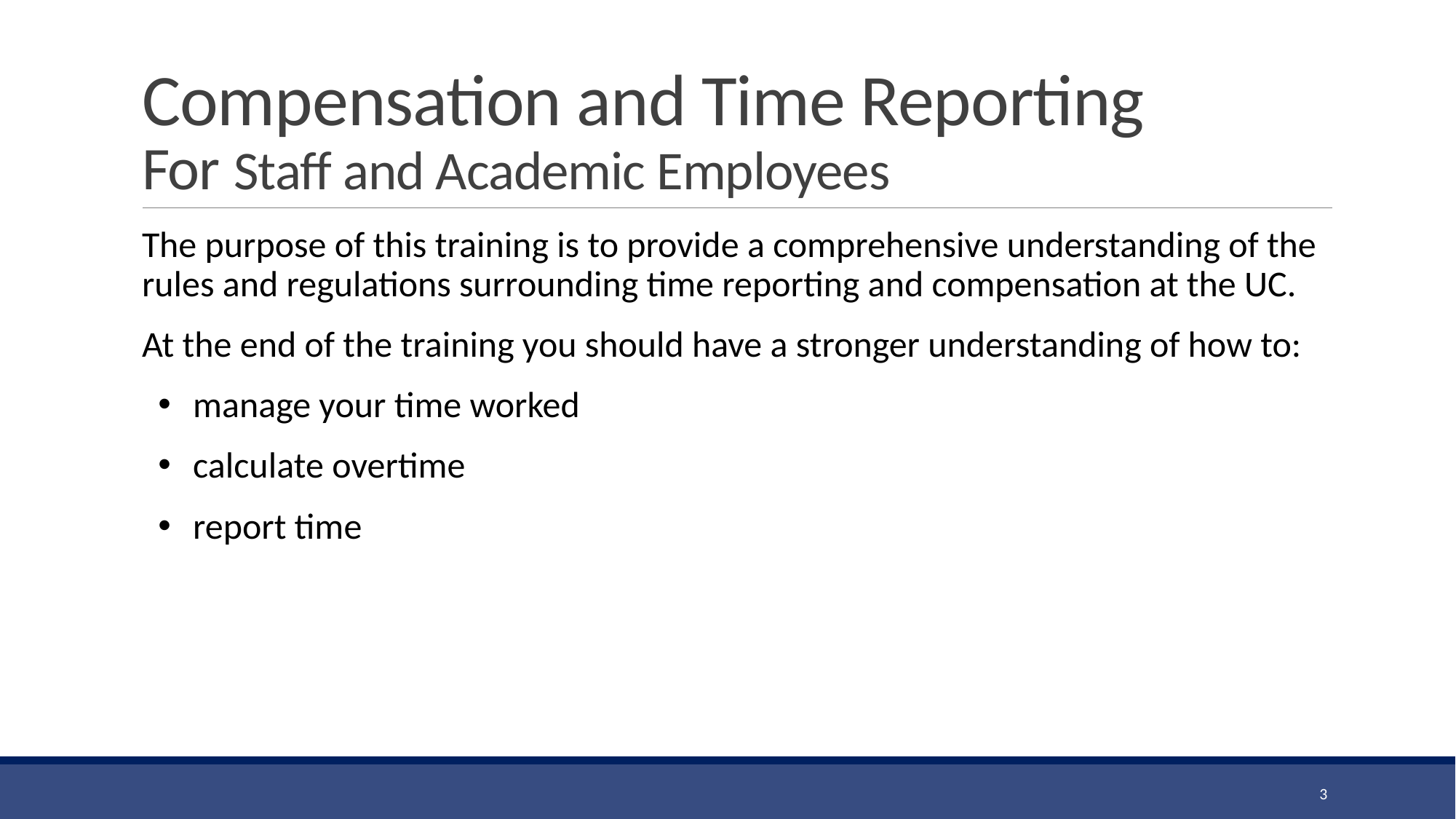

# Compensation and Time Reporting For Staff and Academic Employees
The purpose of this training is to provide a comprehensive understanding of the rules and regulations surrounding time reporting and compensation at the UC.
At the end of the training you should have a stronger understanding of how to:
manage your time worked
calculate overtime
report time
3